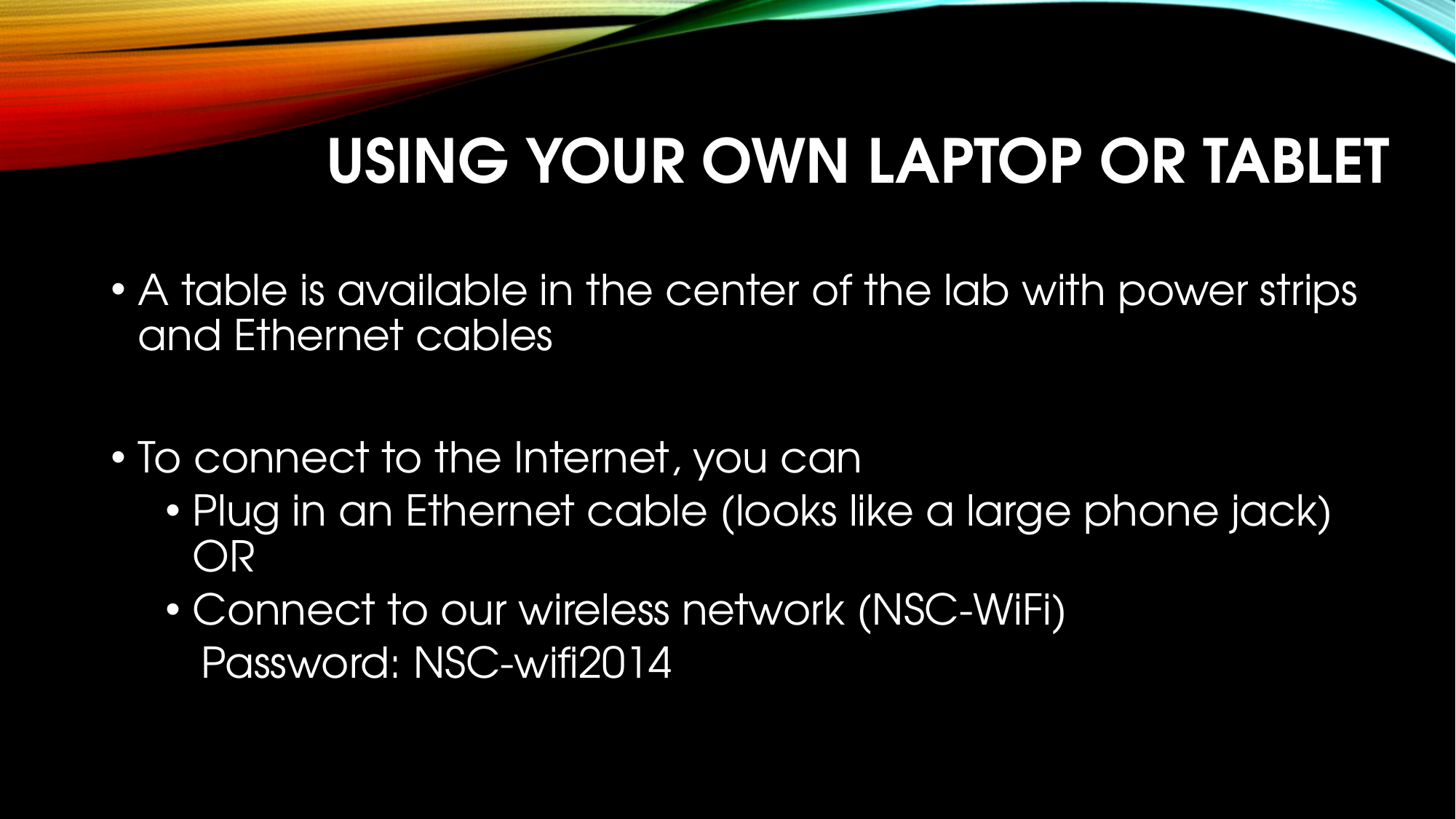

# Using Your Own Laptop or Tablet
A table is available in the center of the lab with power strips and Ethernet cables

To connect to the Internet, you can
Plug in an Ethernet cable (looks like a large phone jack) OR
Connect to our wireless network (NSC-WiFi)
   Password: NSC-wifi2014